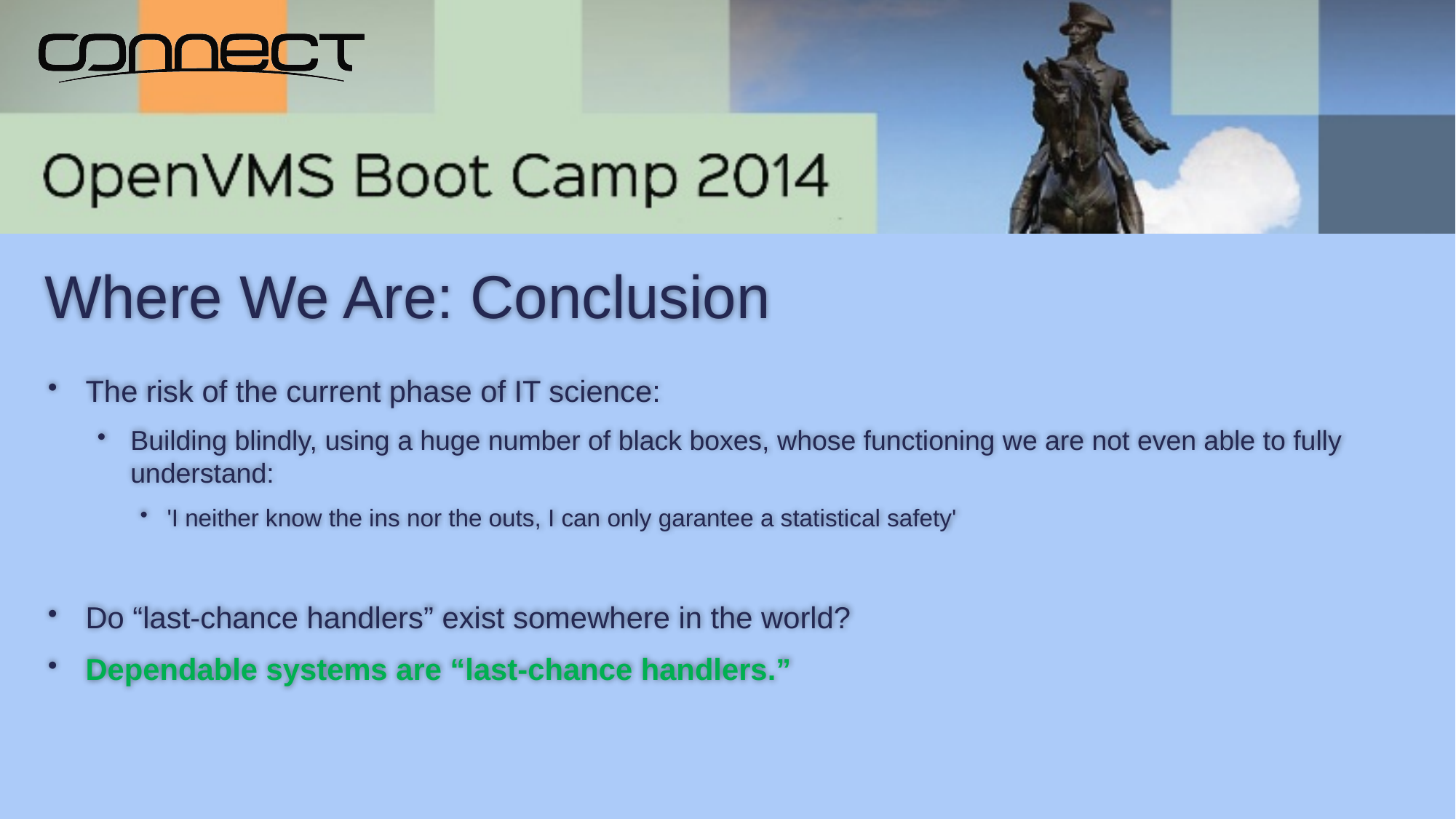

# Where We Are: Conclusion
The risk of the current phase of IT science:
Building blindly, using a huge number of black boxes, whose functioning we are not even able to fully understand:
'I neither know the ins nor the outs, I can only garantee a statistical safety'

Do “last-chance handlers” exist somewhere in the world?
Dependable systems are “last-chance handlers.”